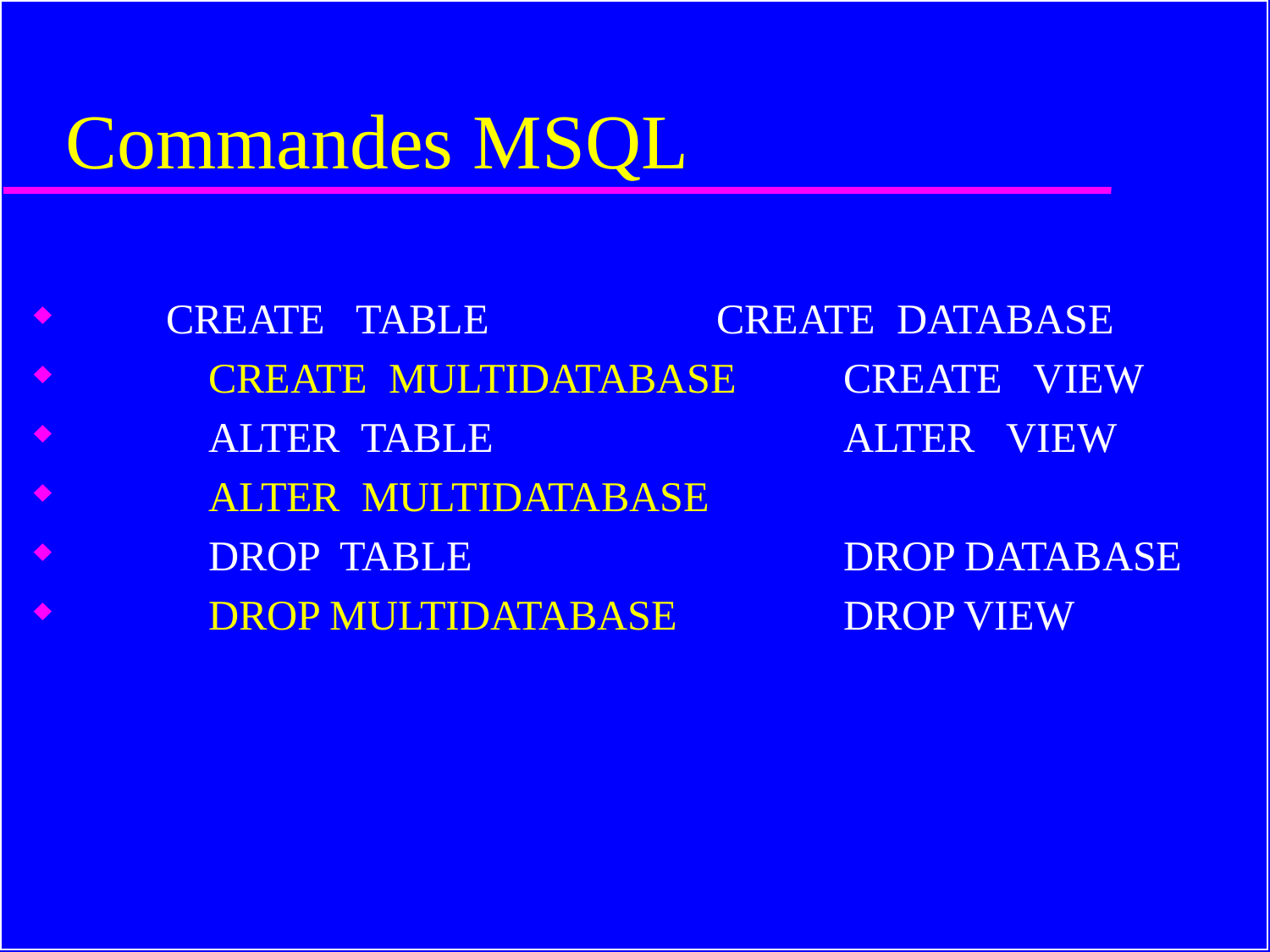

# Commandes MSQL
        CREATE   TABLE		CREATE  DATABASE
	CREATE  MULTIDATABASE	CREATE   VIEW
	ALTER  TABLE			ALTER   VIEW
	ALTER  MULTIDATABASE
	DROP  TABLE			DROP DATABASE
	DROP MULTIDATABASE		DROP VIEW